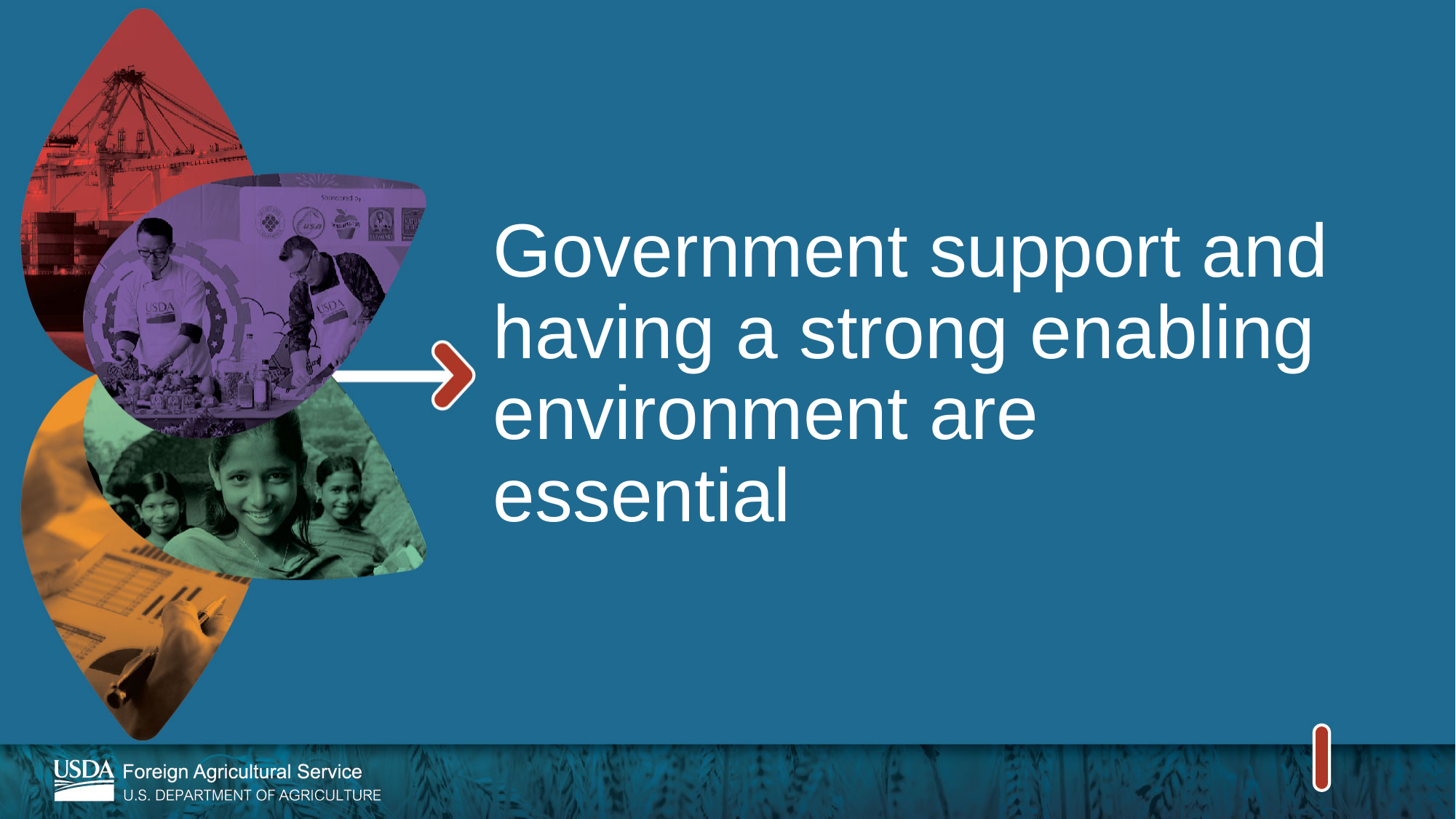

# Government support and having a strong enabling environment are essential